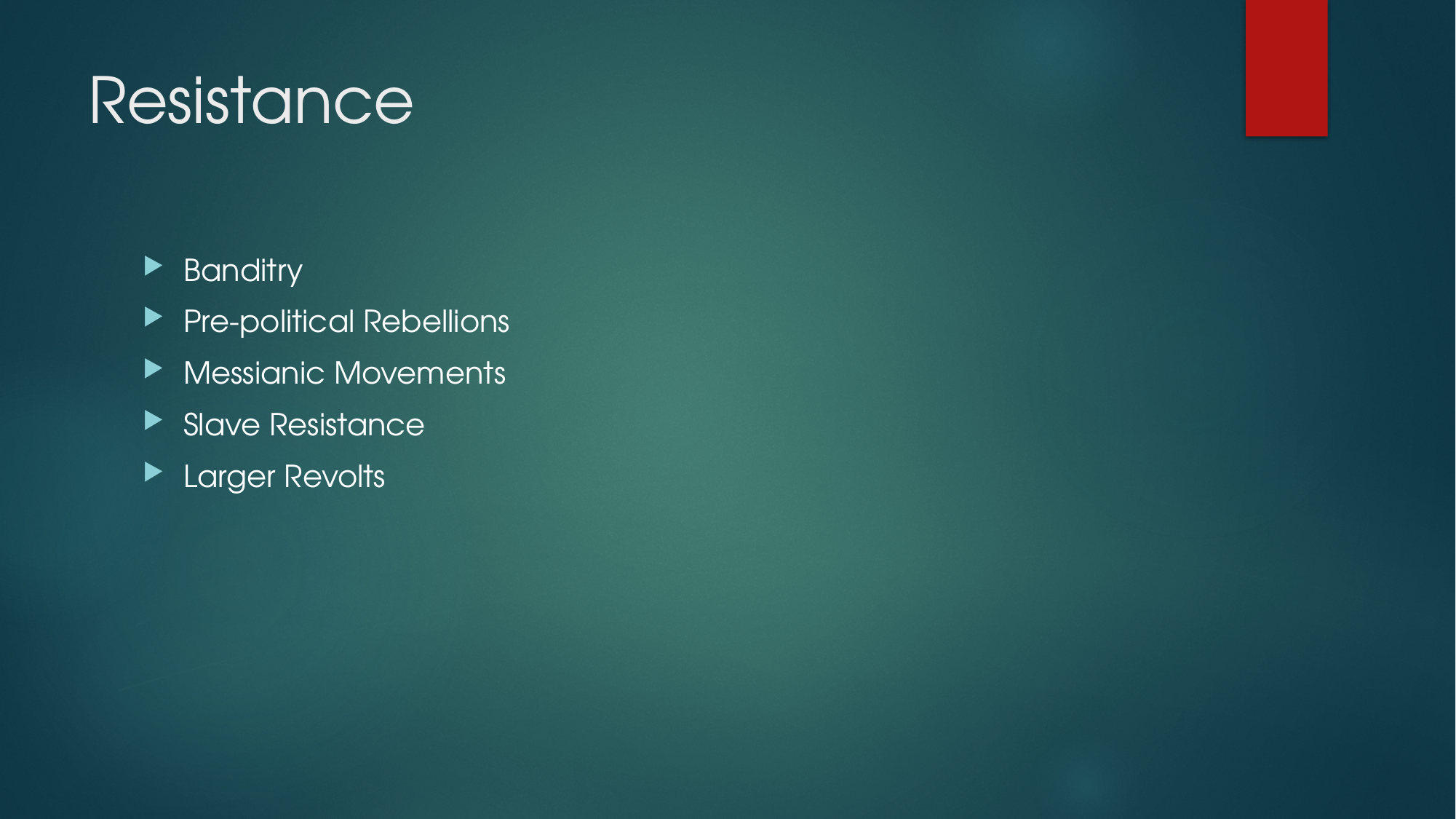

# Resistance
Banditry
Pre-political Rebellions
Messianic Movements
Slave Resistance
Larger Revolts